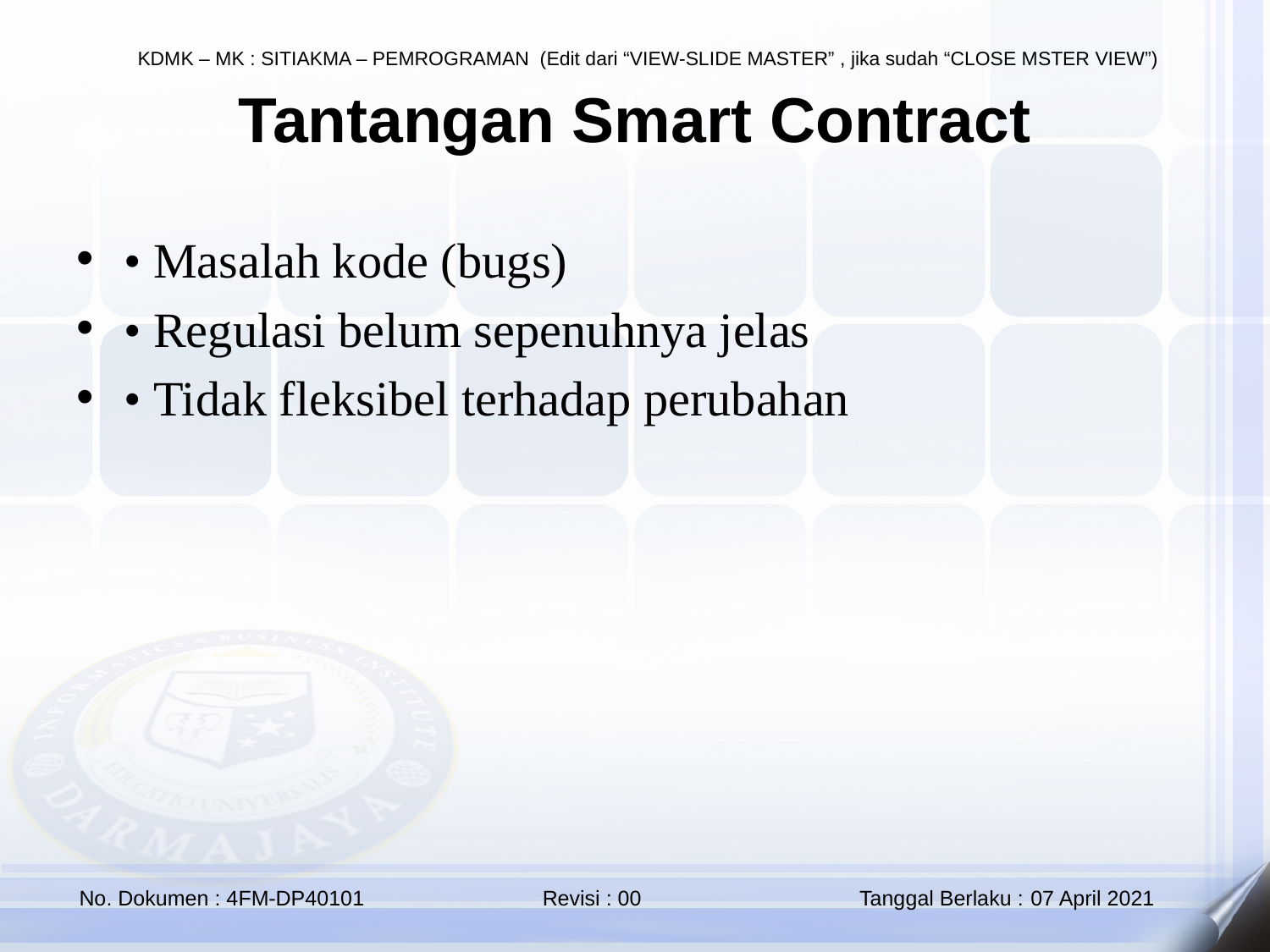

# Tantangan Smart Contract
• Masalah kode (bugs)
• Regulasi belum sepenuhnya jelas
• Tidak fleksibel terhadap perubahan